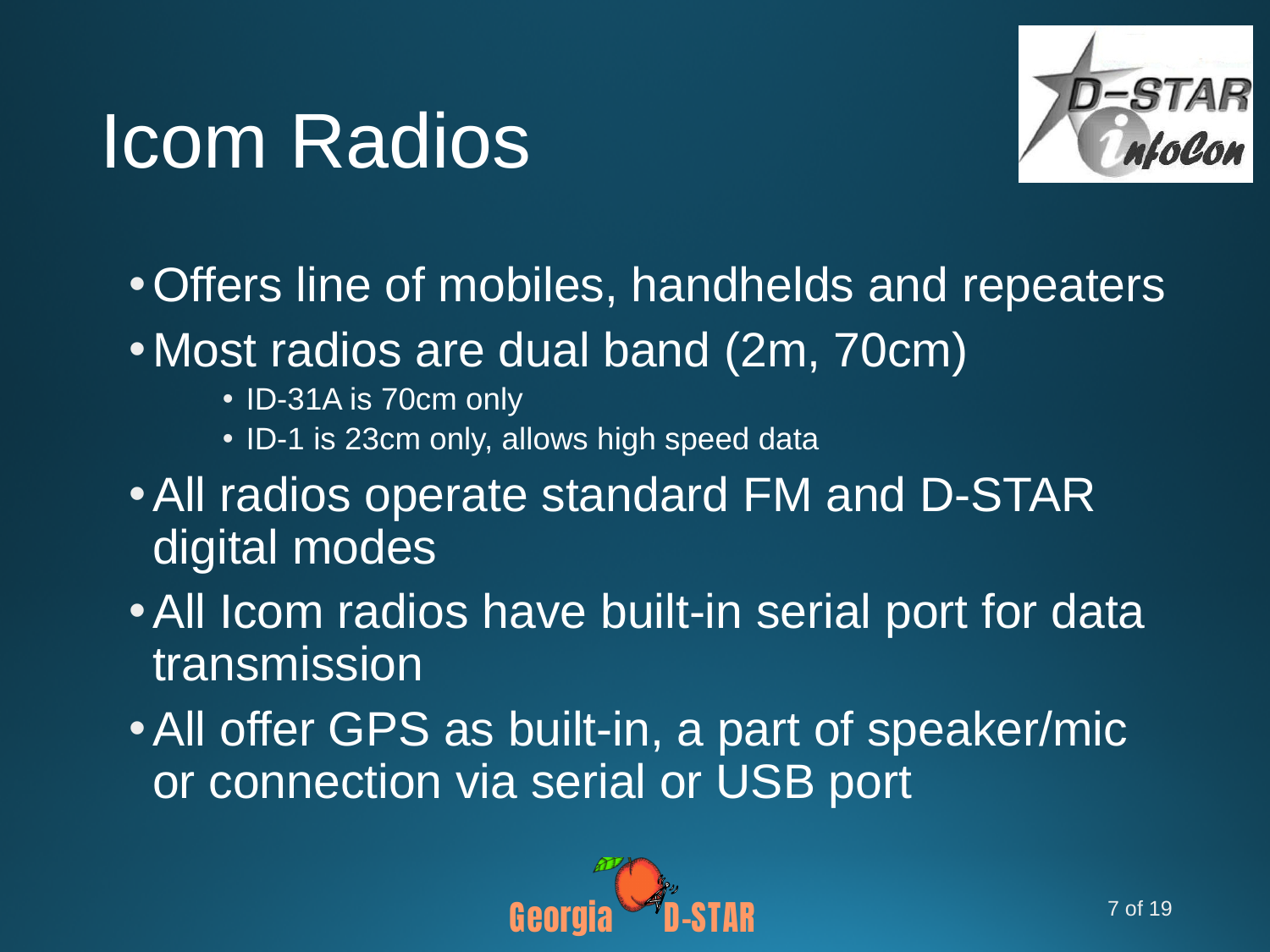

# Icom Radios
Offers line of mobiles, handhelds and repeaters
Most radios are dual band (2m, 70cm)
ID-31A is 70cm only
ID-1 is 23cm only, allows high speed data
All radios operate standard FM and D-STAR digital modes
All Icom radios have built-in serial port for data transmission
All offer GPS as built-in, a part of speaker/mic or connection via serial or USB port
7 of 19